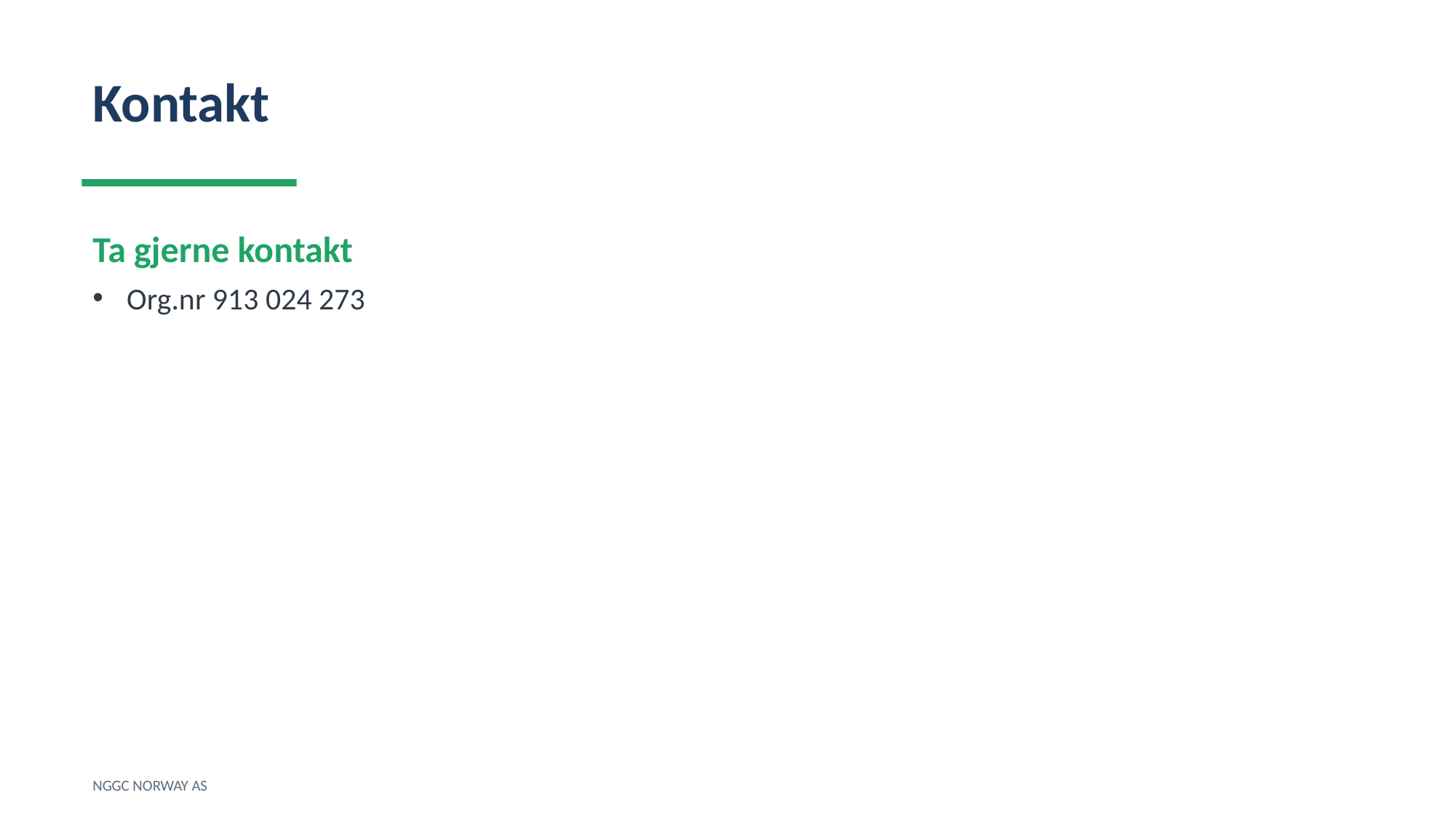

Kontakt

Ta gjerne kontakt
Org.nr 913 024 273
NGGC NORWAY AS